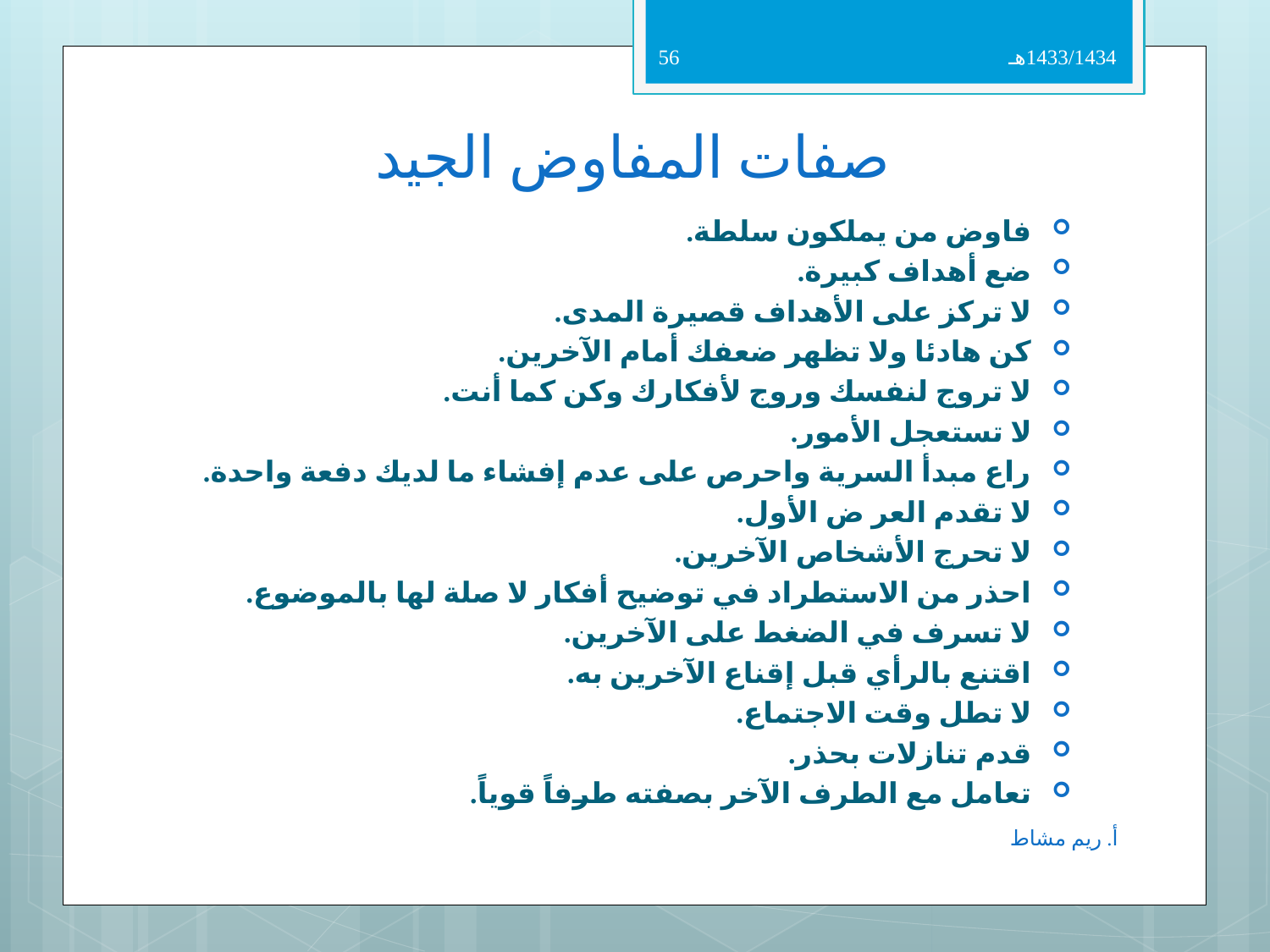

56
1433/1434هـ
# صفات المفاوض الجيد
فاوض من يملكون سلطة.
ضع أهداف كبيرة.
لا تركز على الأهداف قصيرة المدى.
كن هادئا ولا تظهر ضعفك أمام الآخرين.
لا تروج لنفسك وروج لأفكارك وكن كما أنت.
لا تستعجل الأمور.
راع مبدأ السرية واحرص على عدم إفشاء ما لديك دفعة واحدة.
لا تقدم العر ض الأول.
لا تحرج الأشخاص الآخرين.
احذر من الاستطراد في توضيح أفكار لا صلة لها بالموضوع.
لا تسرف في الضغط على الآخرين.
اقتنع بالرأي قبل إقناع الآخرين به.
لا تطل وقت الاجتماع.
قدم تنازلات بحذر.
تعامل مع الطرف الآخر بصفته طرفاً قوياً.
أ. ريم مشاط